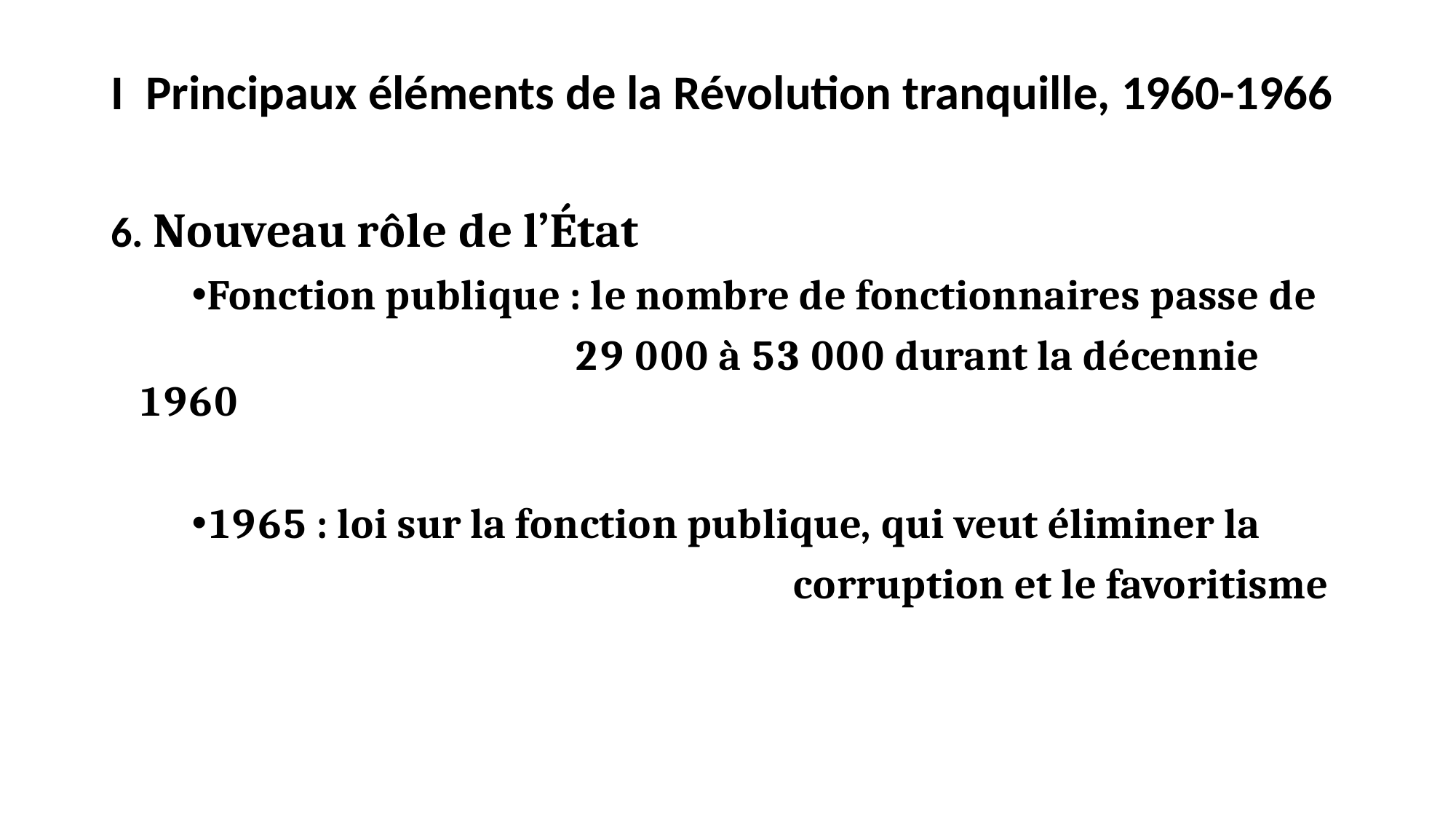

# I  Principaux éléments de la Révolution tranquille, 1960-1966
6. Nouveau rôle de l’État
Fonction publique : le nombre de fonctionnaires passe de
 				29 000 à 53 000 durant la décennie 1960

1965 : loi sur la fonction publique, qui veut éliminer la
						corruption et le favoritisme